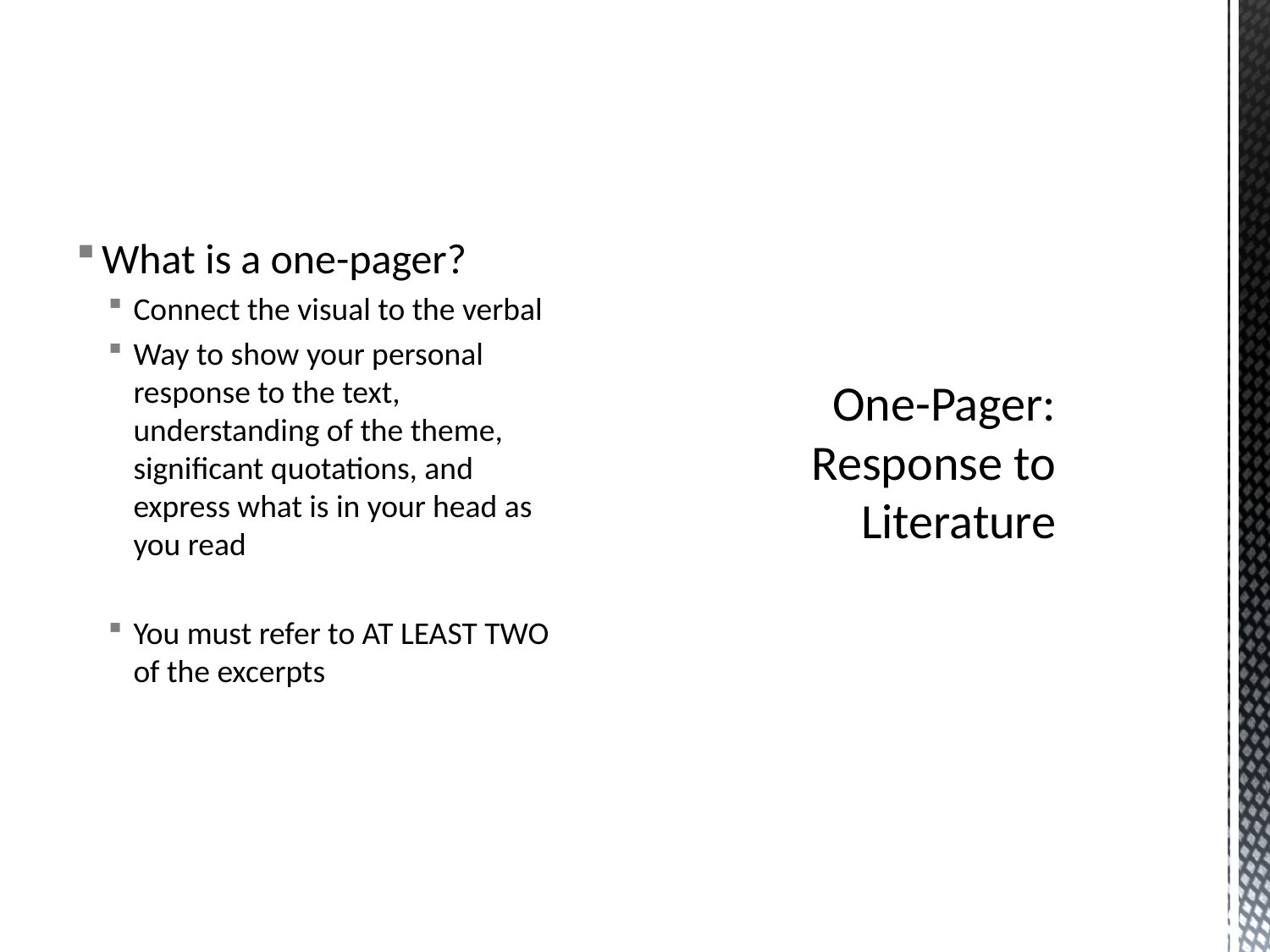

What is a one-pager?
Connect the visual to the verbal
Way to show your personal response to the text, understanding of the theme, significant quotations, and express what is in your head as you read

You must refer to AT LEAST TWO of the excerpts
# One-Pager: Response to Literature